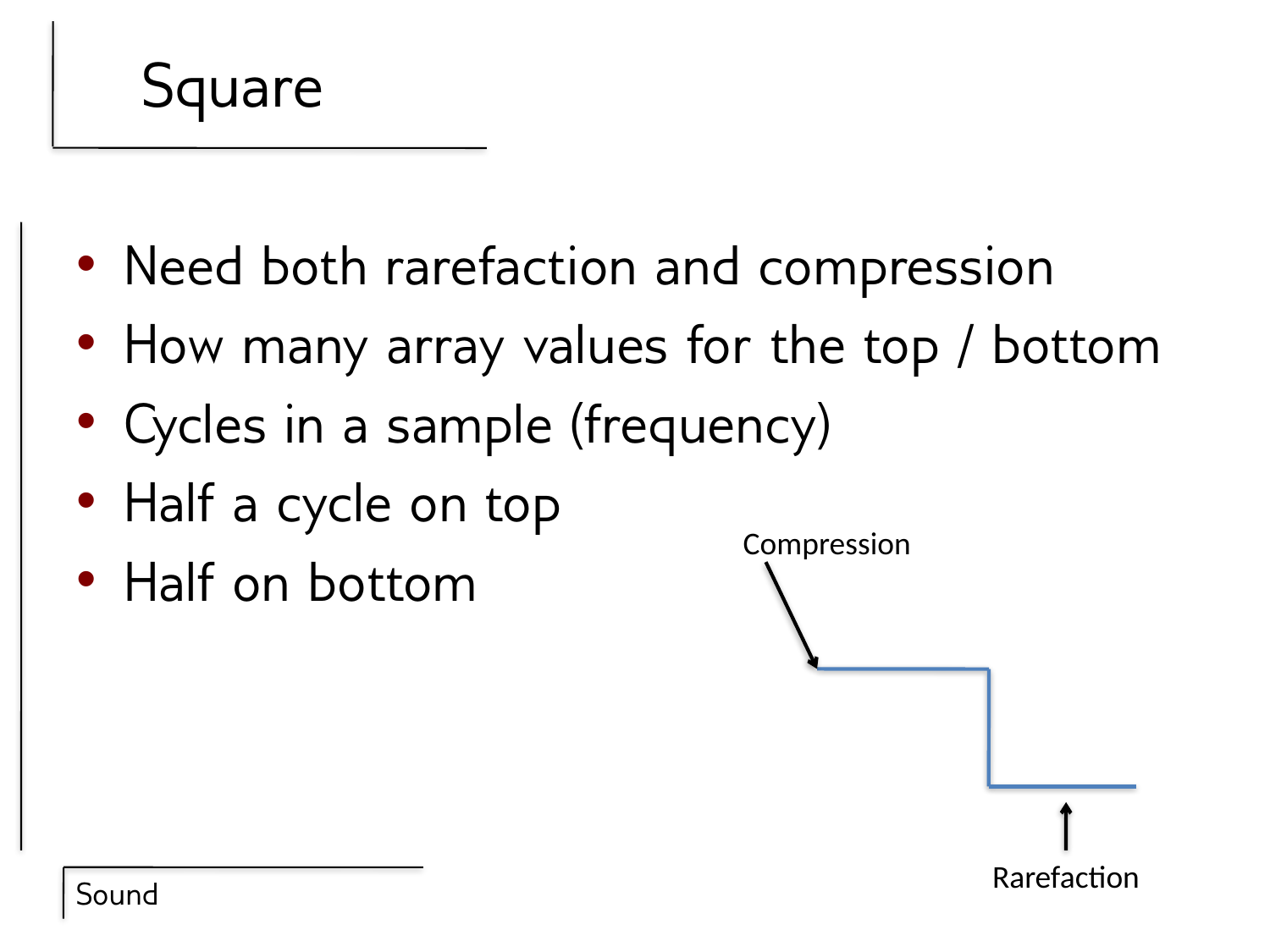

# Square
Need both rarefaction and compression
How many array values for the top / bottom
Cycles in a sample (frequency)
Half a cycle on top
Half on bottom
Compression
Rarefaction